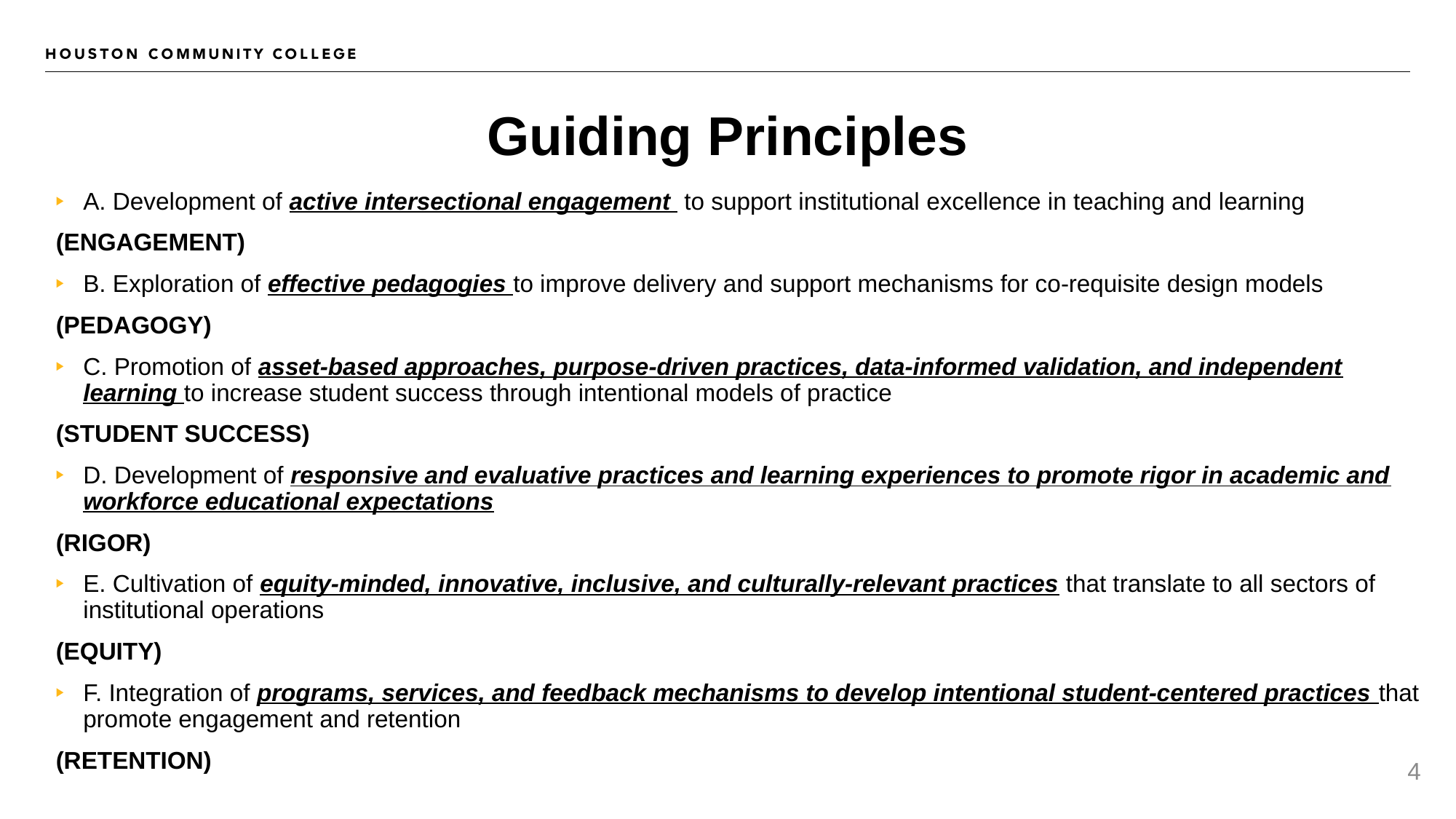

# Guiding Principles
A. Development of active intersectional engagement  to support institutional excellence in teaching and learning
(ENGAGEMENT)
B. Exploration of effective pedagogies to improve delivery and support mechanisms for co-requisite design models
(PEDAGOGY)
C. Promotion of asset-based approaches, purpose-driven practices, data-informed validation, and independent learning to increase student success through intentional models of practice
(STUDENT SUCCESS)
D. Development of responsive and evaluative practices and learning experiences to promote rigor in academic and workforce educational expectations
(RIGOR)
E. Cultivation of equity-minded, innovative, inclusive, and culturally-relevant practices that translate to all sectors of institutional operations
(EQUITY)
F. Integration of programs, services, and feedback mechanisms to develop intentional student-centered practices that promote engagement and retention
(RETENTION)